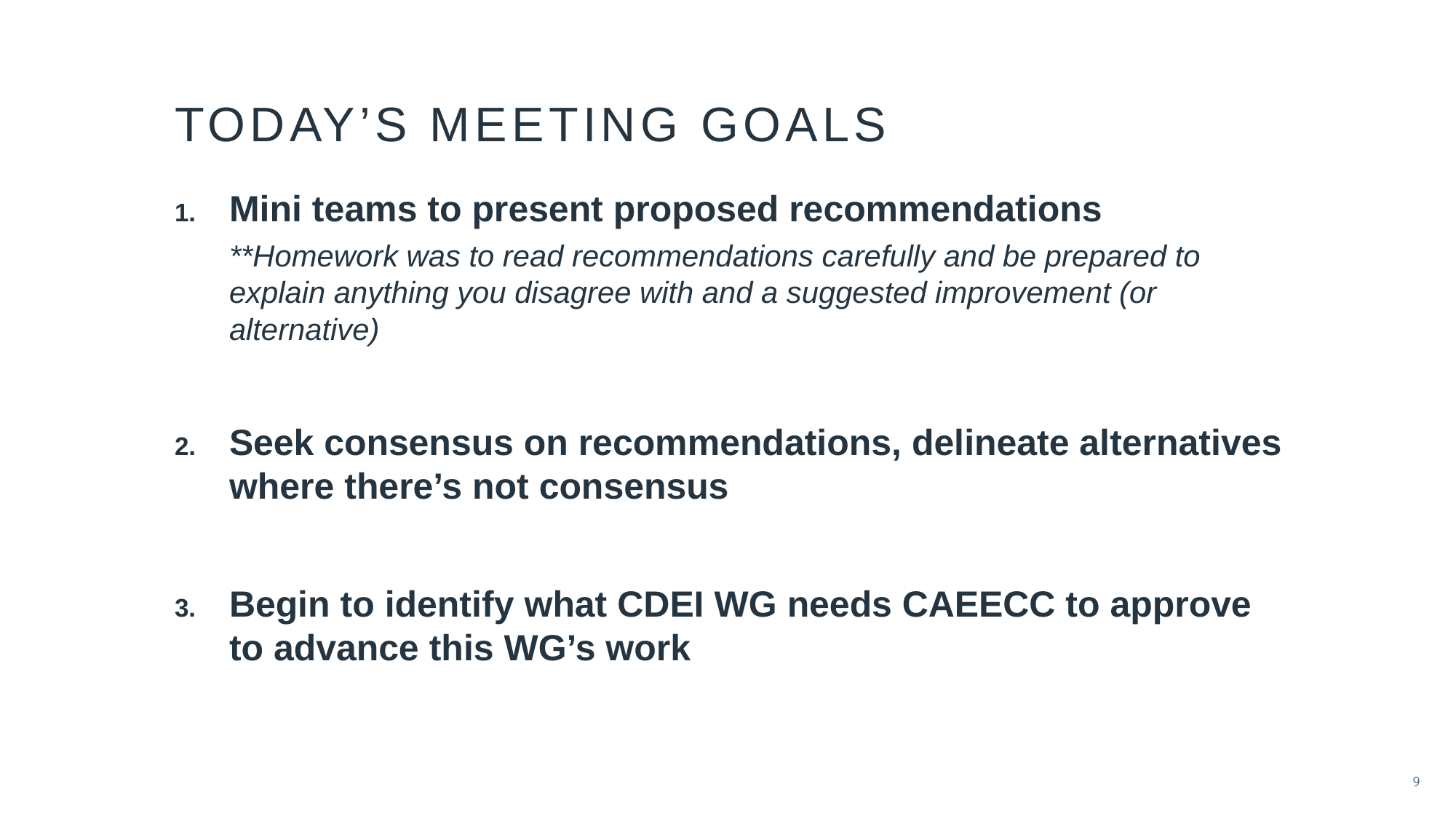

# Today’s meeting goals
Mini teams to present proposed recommendations
**Homework was to read recommendations carefully and be prepared to explain anything you disagree with and a suggested improvement (or alternative)

Seek consensus on recommendations, delineate alternatives where there’s not consensus

Begin to identify what CDEI WG needs CAEECC to approve to advance this WG’s work

9